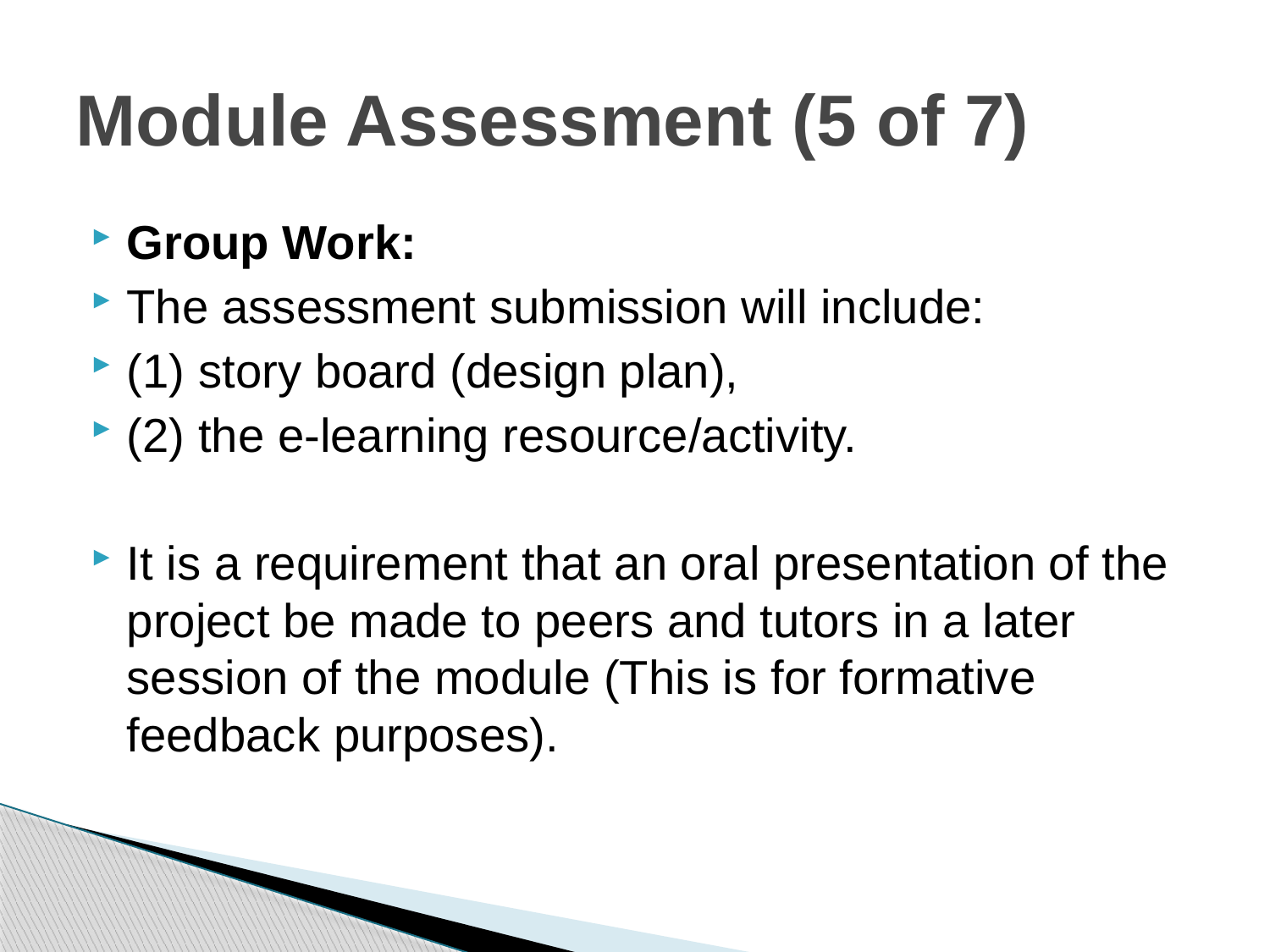

# Module Assessment (5 of 7)
Group Work:
The assessment submission will include:
(1) story board (design plan),
(2) the e-learning resource/activity.

It is a requirement that an oral presentation of the project be made to peers and tutors in a later session of the module (This is for formative feedback purposes).